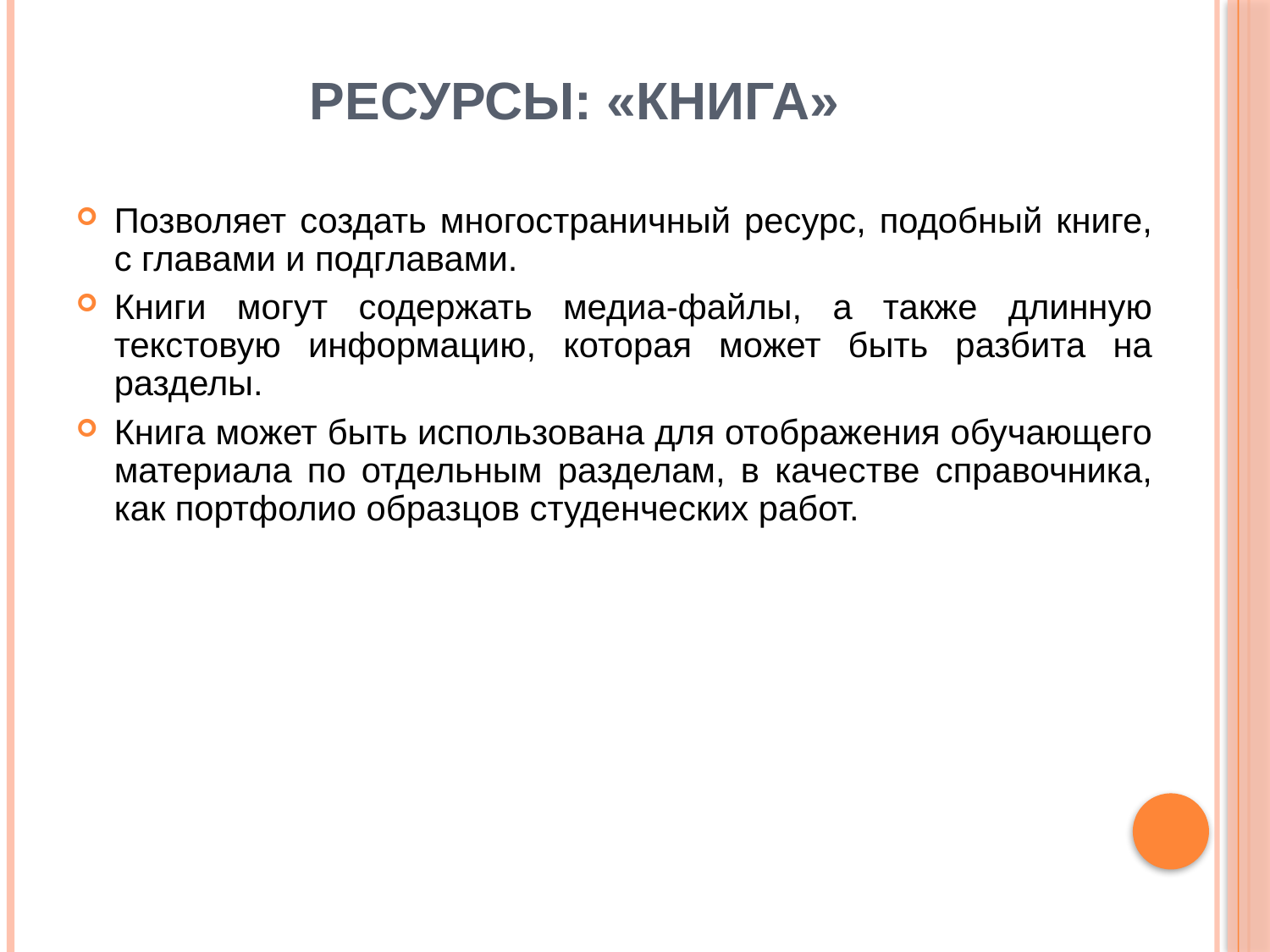

# Ресурсы: «Книга»
Позволяет создать многостраничный ресурс, подобный книге, с главами и подглавами.
Книги могут содержать медиа-файлы, а также длинную текстовую информацию, которая может быть разбита на разделы.
Книга может быть использована для отображения обучающего материала по отдельным разделам, в качестве справочника, как портфолио образцов студенческих работ.